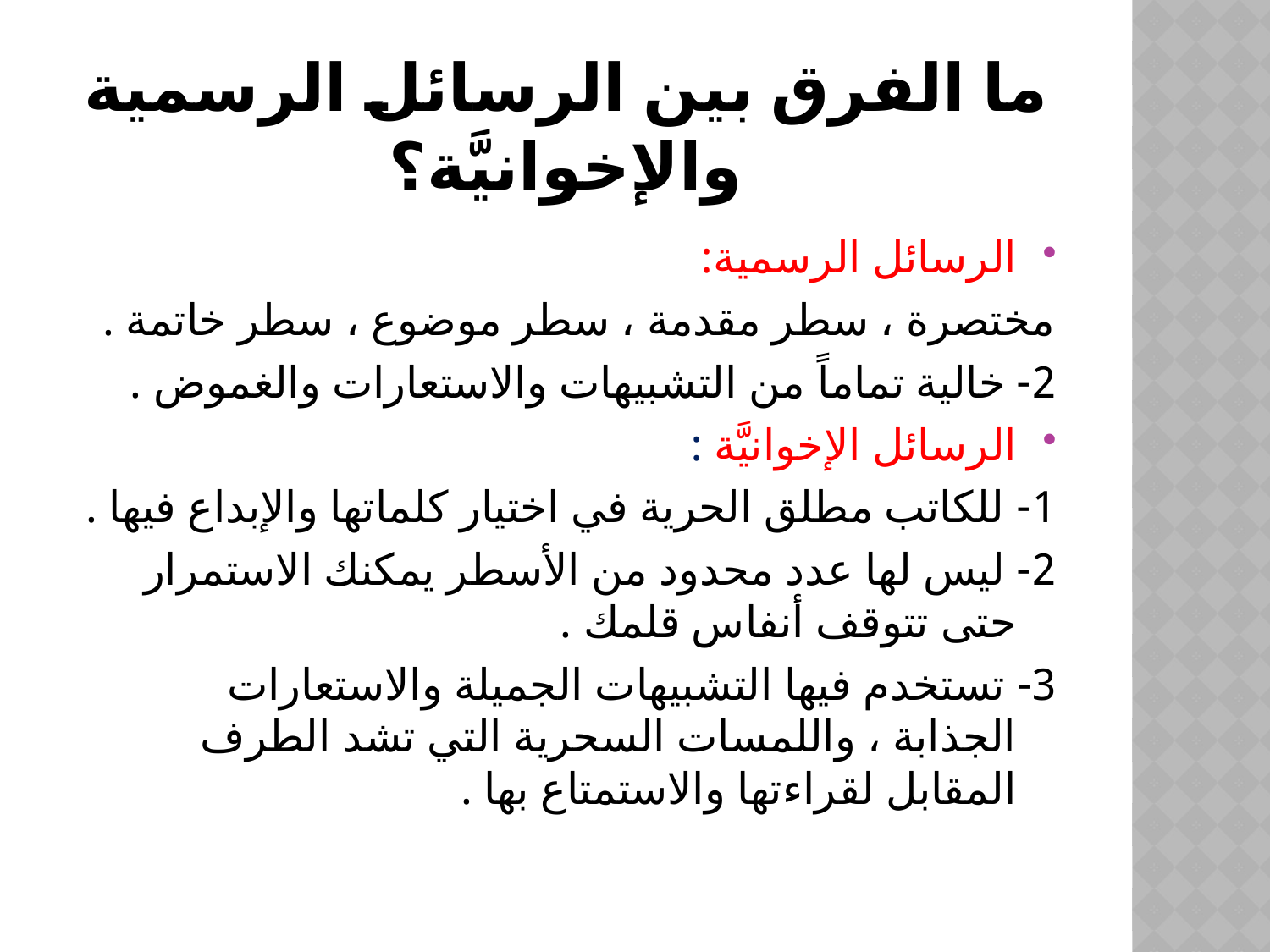

# ما الفرق بين الرسائل الرسمية والإخوانيَّة؟
الرسائل الرسمية:
مختصرة ، سطر مقدمة ، سطر موضوع ، سطر خاتمة .
2- خالية تماماً من التشبيهات والاستعارات والغموض .
الرسائل الإخوانيَّة :
1- للكاتب مطلق الحرية في اختيار كلماتها والإبداع فيها .
2- ليس لها عدد محدود من الأسطر يمكنك الاستمرار حتى تتوقف أنفاس قلمك .
3- تستخدم فيها التشبيهات الجميلة والاستعارات الجذابة ، واللمسات السحرية التي تشد الطرف المقابل لقراءتها والاستمتاع بها .